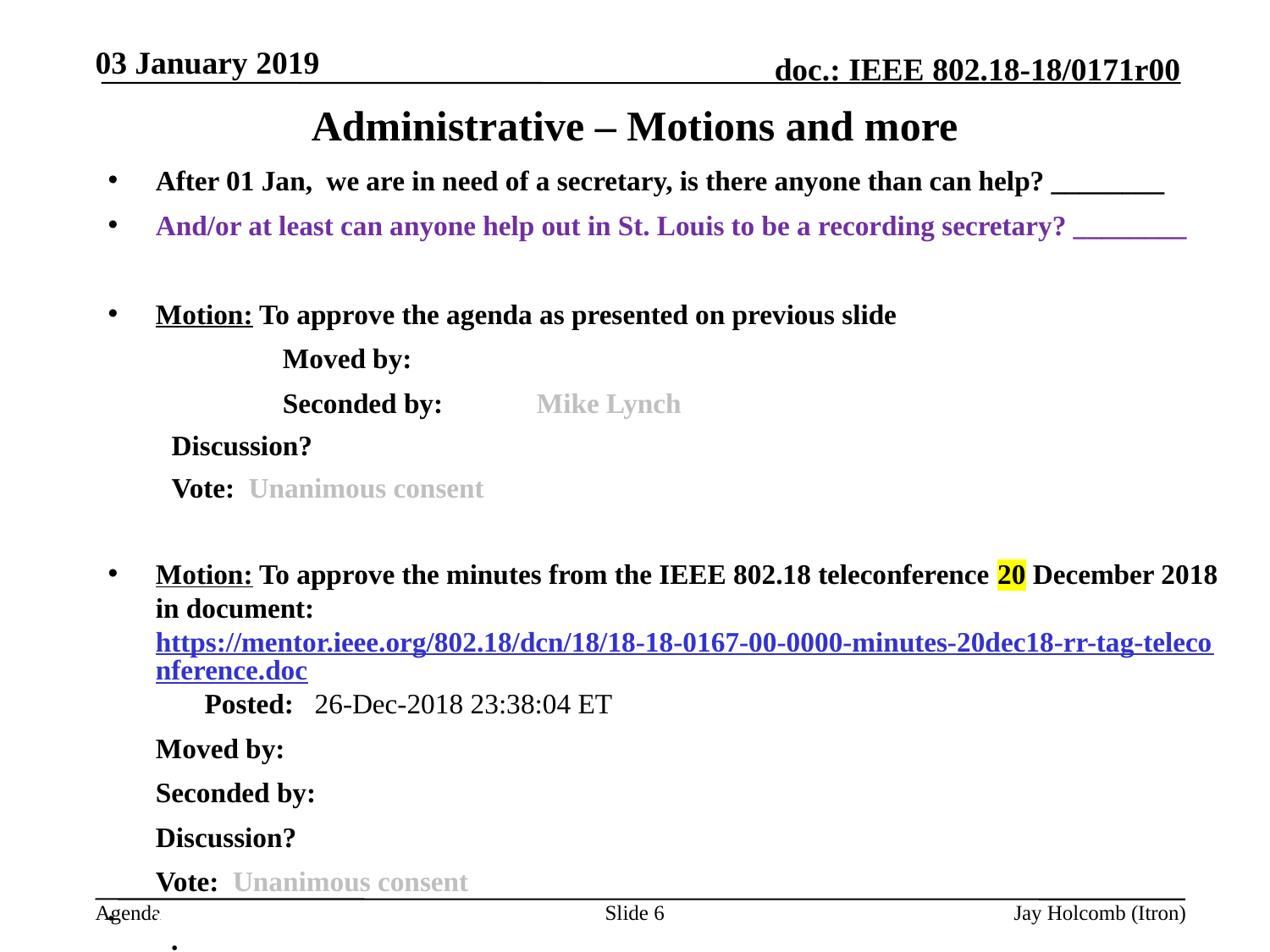

03 January 2019
# Administrative – Motions and more

After 01 Jan,  we are in need of a secretary, is there anyone than can help? ________
And/or at least can anyone help out in St. Louis to be a recording secretary? ________

Motion: To approve the agenda as presented on previous slide
		Moved by:
		Seconded by:	Mike Lynch
Discussion?
Vote:  Unanimous consent

Motion: To approve the minutes from the IEEE 802.18 teleconference 20 December 2018 in document: https://mentor.ieee.org/802.18/dcn/18/18-18-0167-00-0000-minutes-20dec18-rr-tag-teleconference.doc       Posted:   26-Dec-2018 23:38:04 ET
	Moved by:
	Seconded by:
	Discussion?
	Vote:  Unanimous consent
Does anyone have an interest in being the 802.18 Vice-Chair?
Needs to be a member of the IEEE and also the SA, needs a declaration of term commitment and affiliation letters to the EC. of term commitment
Slide 6
Jay Holcomb (Itron)